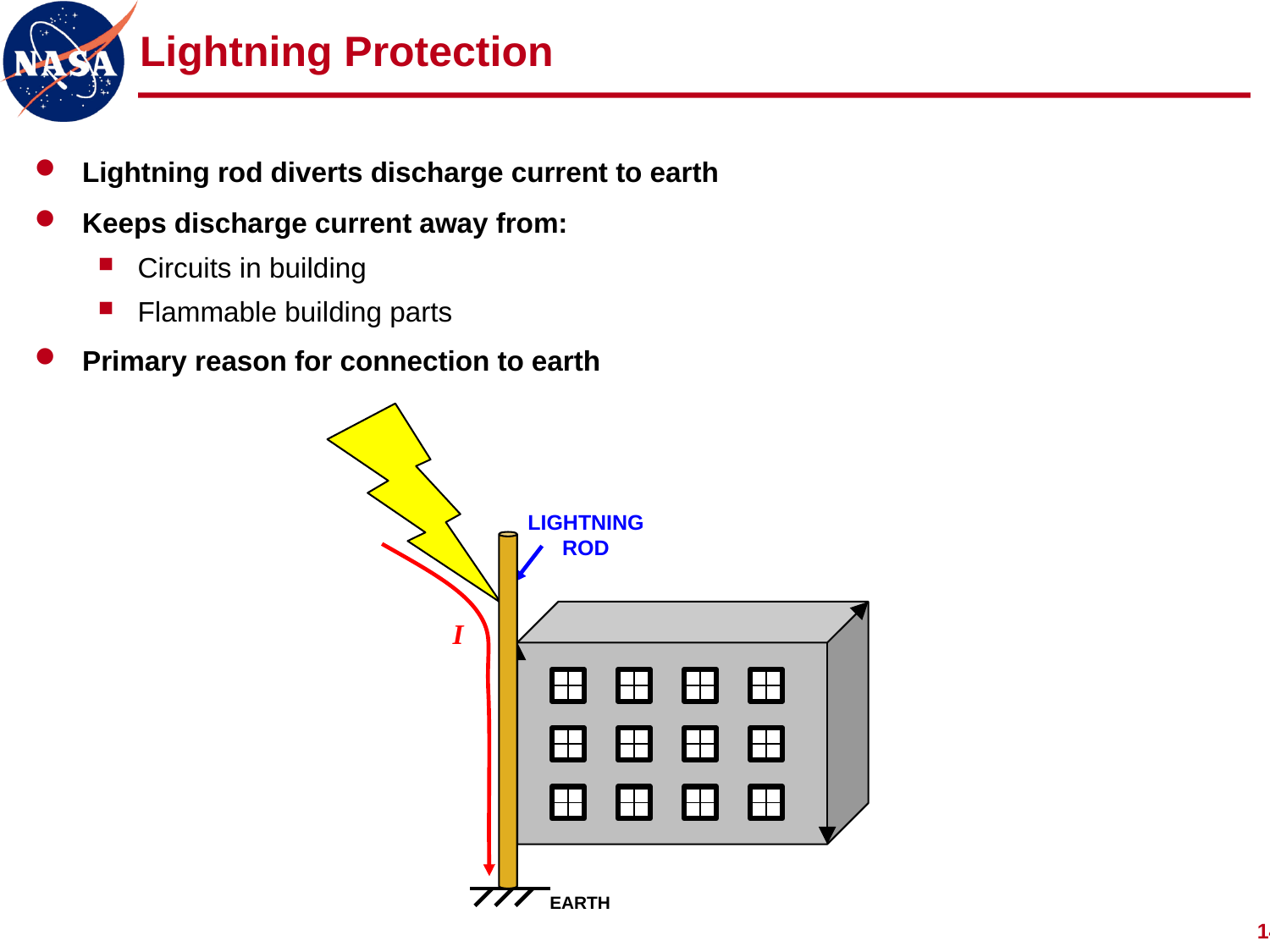

# Lightning Protection
Lightning rod diverts discharge current to earth
Keeps discharge current away from:
Circuits in building
Flammable building parts
Primary reason for connection to earth

LIGHTNING ROD

I

EARTH